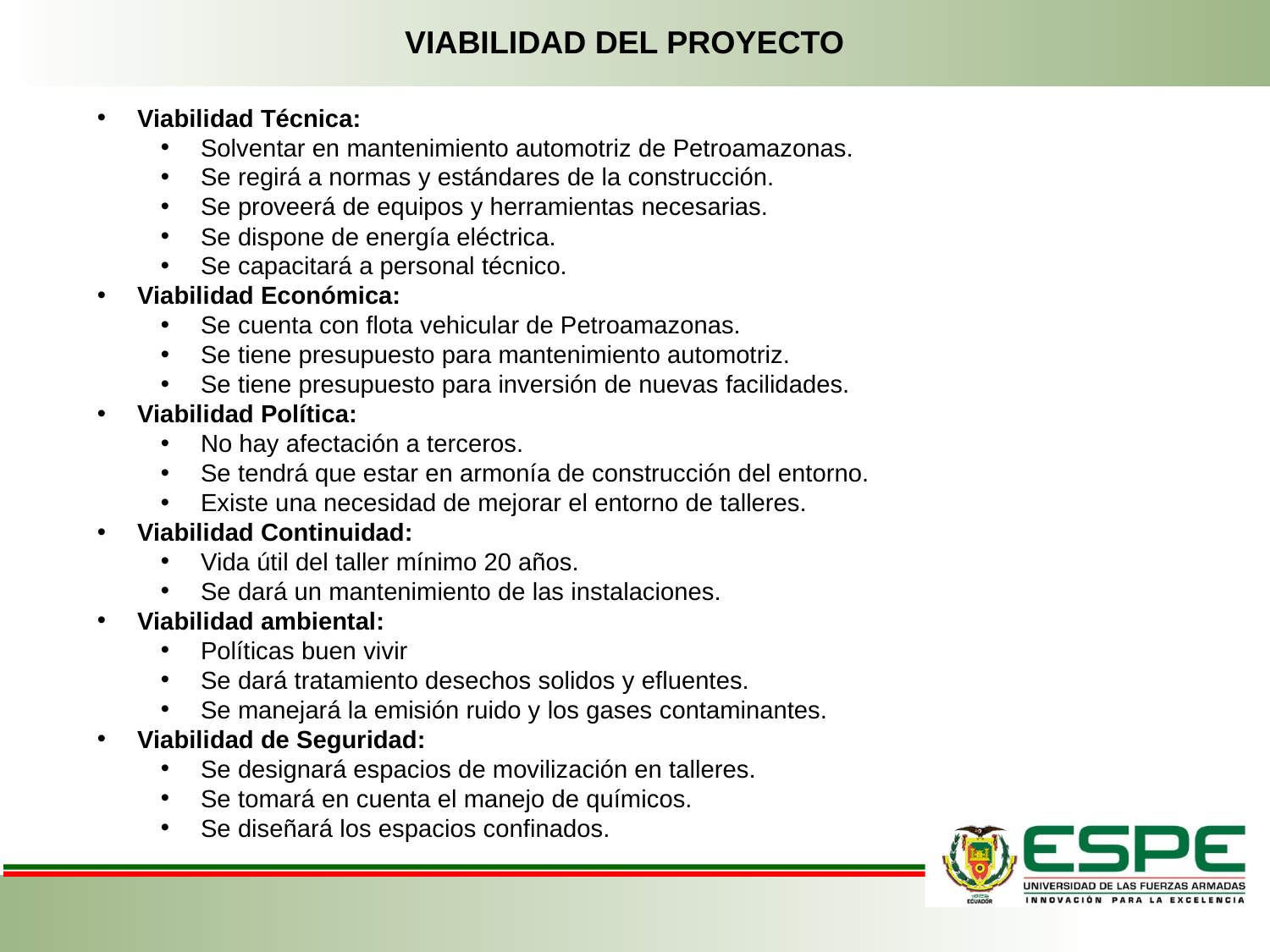

VIABILIDAD DEL PROYECTO
Viabilidad Técnica:
Solventar en mantenimiento automotriz de Petroamazonas.
Se regirá a normas y estándares de la construcción.
Se proveerá de equipos y herramientas necesarias.
Se dispone de energía eléctrica.
Se capacitará a personal técnico.
Viabilidad Económica:
Se cuenta con flota vehicular de Petroamazonas.
Se tiene presupuesto para mantenimiento automotriz.
Se tiene presupuesto para inversión de nuevas facilidades.
Viabilidad Política:
No hay afectación a terceros.
Se tendrá que estar en armonía de construcción del entorno.
Existe una necesidad de mejorar el entorno de talleres.
Viabilidad Continuidad:
Vida útil del taller mínimo 20 años.
Se dará un mantenimiento de las instalaciones.
Viabilidad ambiental:
Políticas buen vivir
Se dará tratamiento desechos solidos y efluentes.
Se manejará la emisión ruido y los gases contaminantes.
Viabilidad de Seguridad:
Se designará espacios de movilización en talleres.
Se tomará en cuenta el manejo de químicos.
Se diseñará los espacios confinados.

#